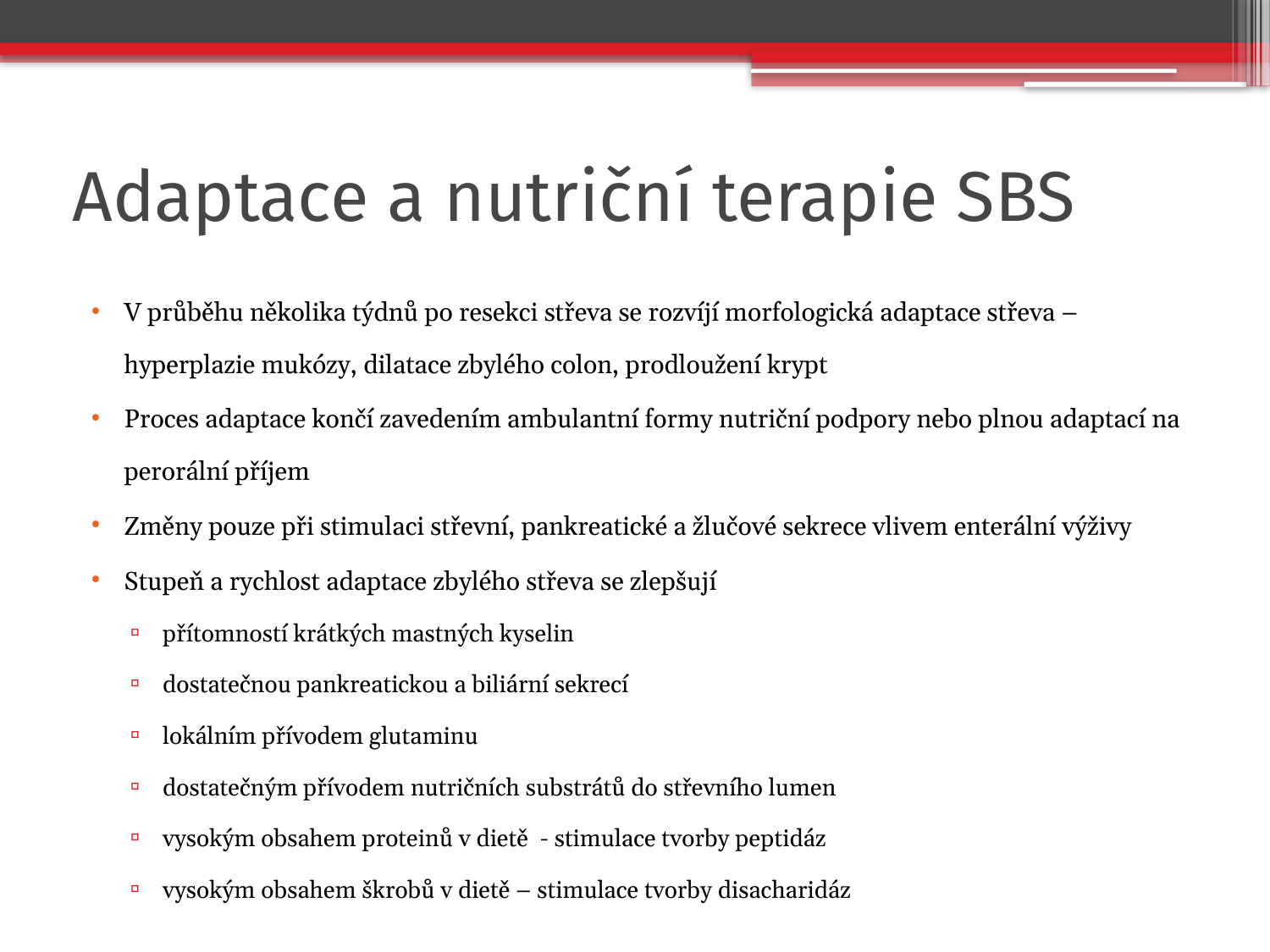

# Adaptace a nutriční terapie SBS
V průběhu několika týdnů po resekci střeva se rozvíjí morfologická adaptace střeva – hyperplazie mukózy, dilatace zbylého colon, prodloužení krypt
Proces adaptace končí zavedením ambulantní formy nutriční podpory nebo plnou adaptací na perorální příjem
Změny pouze při stimulaci střevní, pankreatické a žlučové sekrece vlivem enterální výživy
Stupeň a rychlost adaptace zbylého střeva se zlepšují
přítomností krátkých mastných kyselin
dostatečnou pankreatickou a biliární sekrecí
lokálním přívodem glutaminu
dostatečným přívodem nutričních substrátů do střevního lumen
vysokým obsahem proteinů v dietě  - stimulace tvorby peptidáz
vysokým obsahem škrobů v dietě – stimulace tvorby disacharidáz